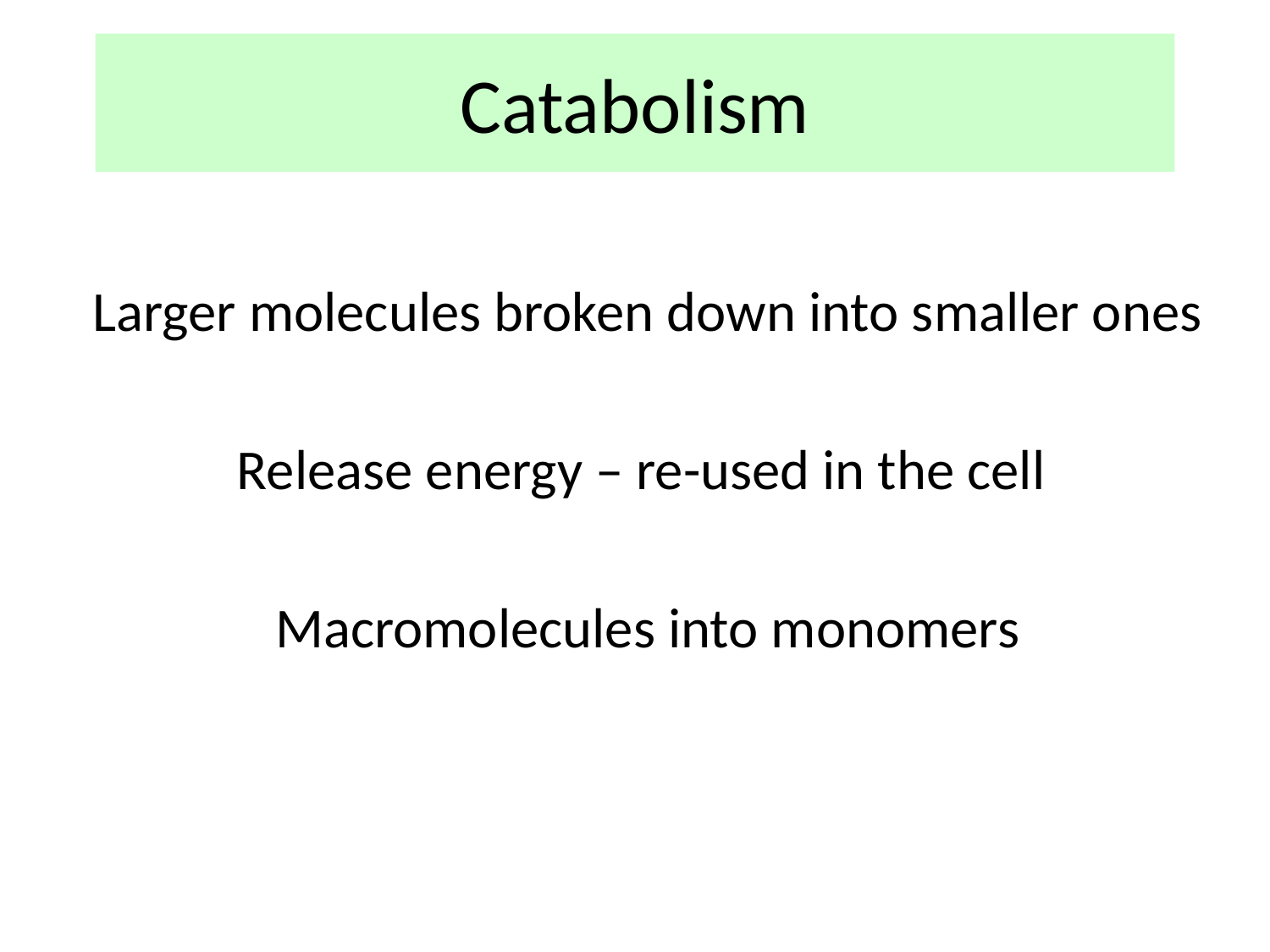

# Catabolism
Larger molecules broken down into smaller ones

Release energy – re-used in the cell

Macromolecules into monomers